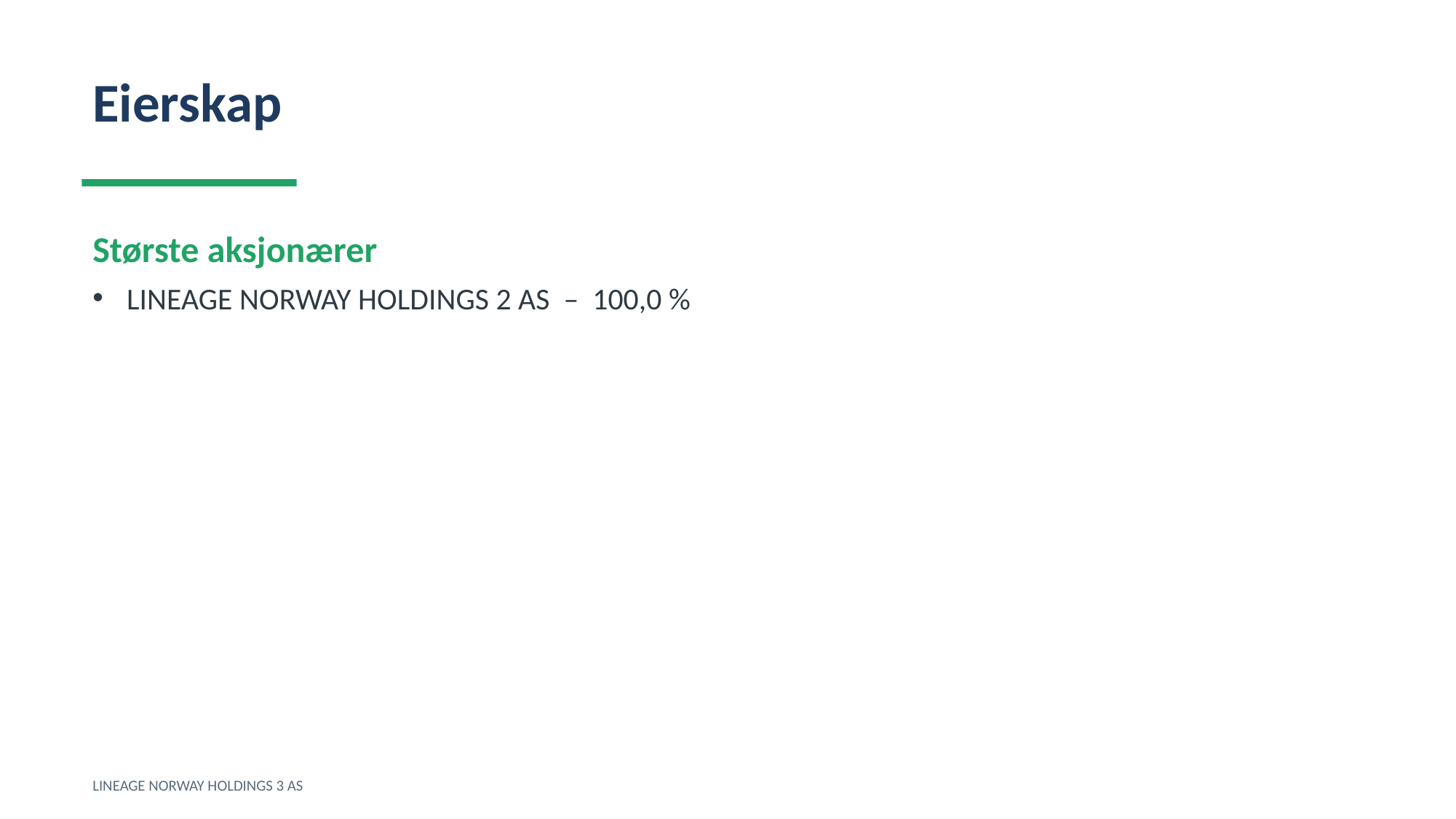

Eierskap

Største aksjonærer
LINEAGE NORWAY HOLDINGS 2 AS  –  100,0 %
LINEAGE NORWAY HOLDINGS 3 AS